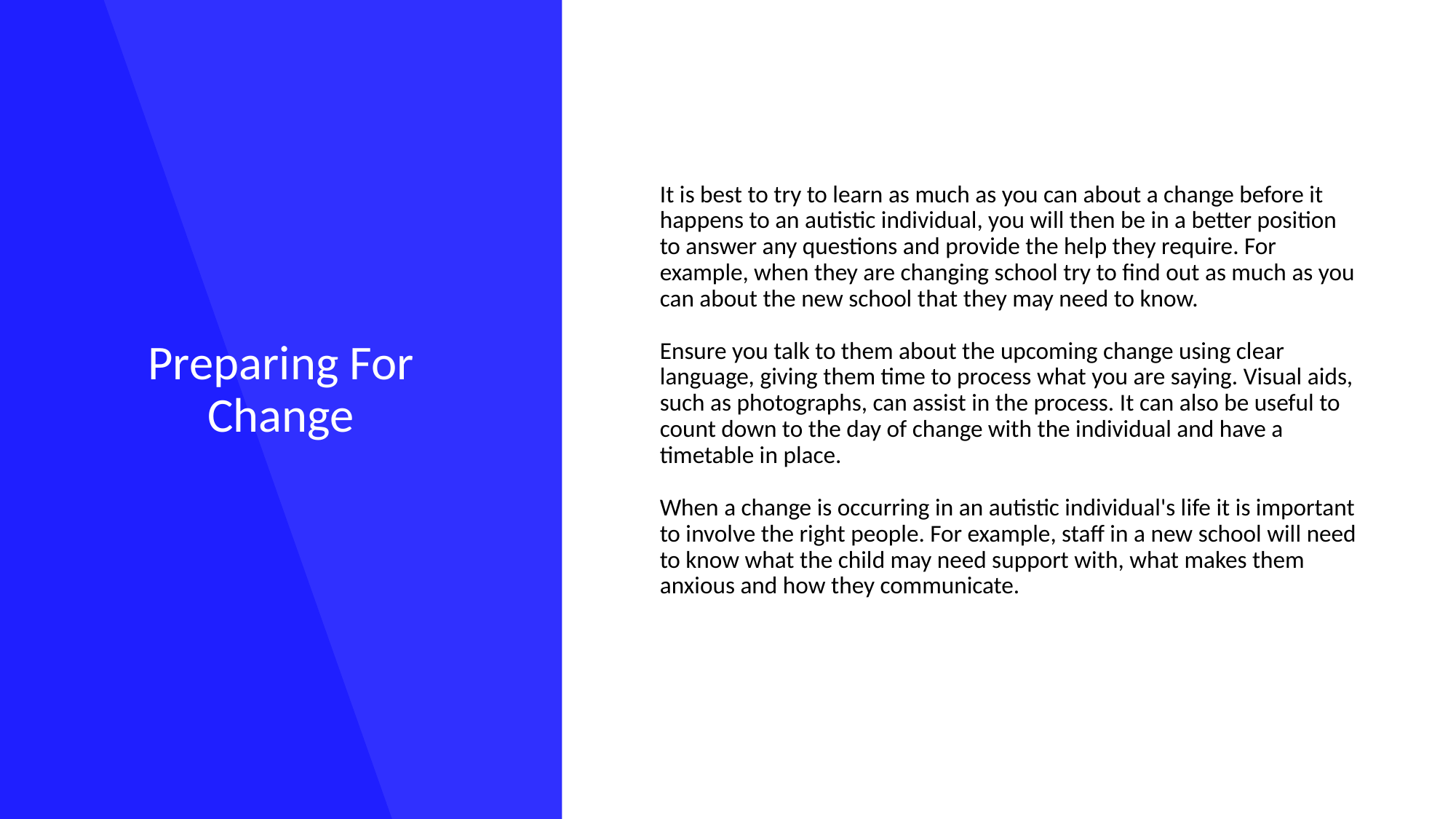

It is best to try to learn as much as you can about a change before it happens to an autistic individual, you will then be in a better position to answer any questions and provide the help they require. For example, when they are changing school try to find out as much as you can about the new school that they may need to know.

Ensure you talk to them about the upcoming change using clear language, giving them time to process what you are saying. Visual aids, such as photographs, can assist in the process. It can also be useful to count down to the day of change with the individual and have a timetable in place.

When a change is occurring in an autistic individual's life it is important to involve the right people. For example, staff in a new school will need to know what the child may need support with, what makes them anxious and how they communicate.
# Preparing For Change